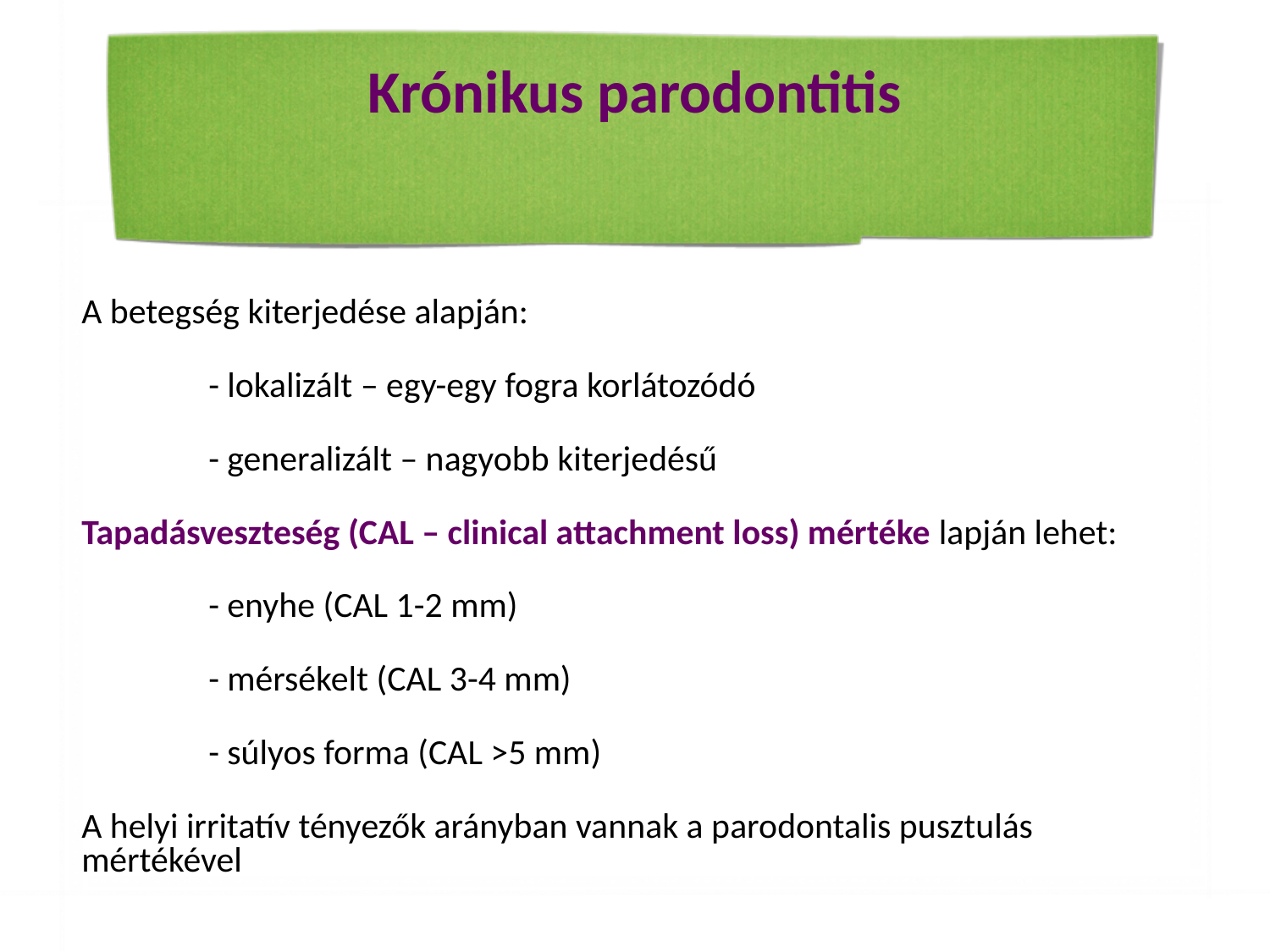

# Krónikus parodontitis
A betegség kiterjedése alapján:
	- lokalizált – egy-egy fogra korlátozódó
	- generalizált – nagyobb kiterjedésű
Tapadásveszteség (CAL – clinical attachment loss) mértéke lapján lehet:
	- enyhe (CAL 1-2 mm)
	- mérsékelt (CAL 3-4 mm)
	- súlyos forma (CAL >5 mm)
A helyi irritatív tényezők arányban vannak a parodontalis pusztulás mértékével